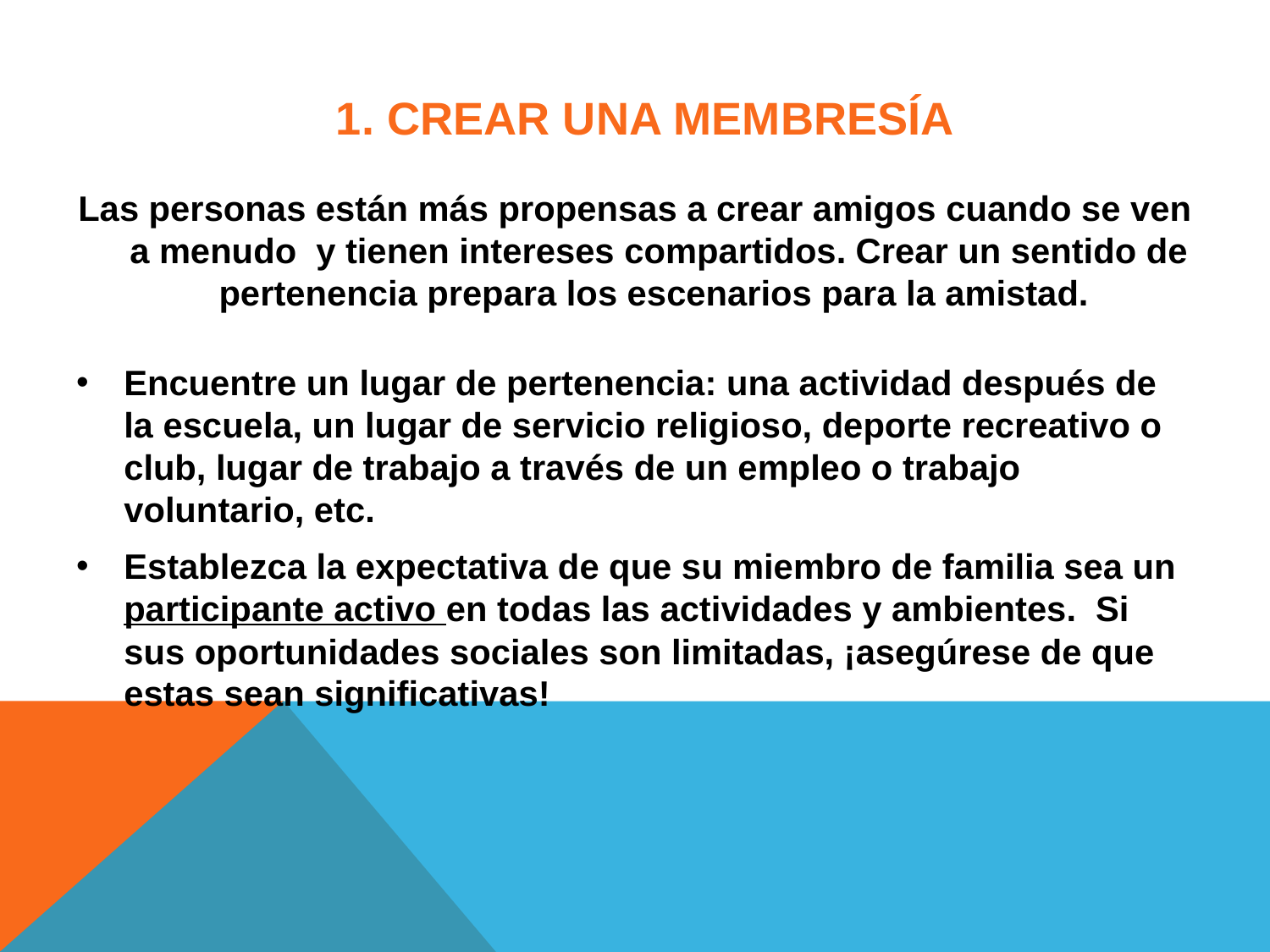

# 1. Crear una membresía
Las personas están más propensas a crear amigos cuando se ven a menudo  y tienen intereses compartidos. Crear un sentido de pertenencia prepara los escenarios para la amistad.

Encuentre un lugar de pertenencia: una actividad después de la escuela, un lugar de servicio religioso, deporte recreativo o club, lugar de trabajo a través de un empleo o trabajo voluntario, etc.
Establezca la expectativa de que su miembro de familia sea un participante activo en todas las actividades y ambientes.  Si sus oportunidades sociales son limitadas, ¡asegúrese de que estas sean significativas!